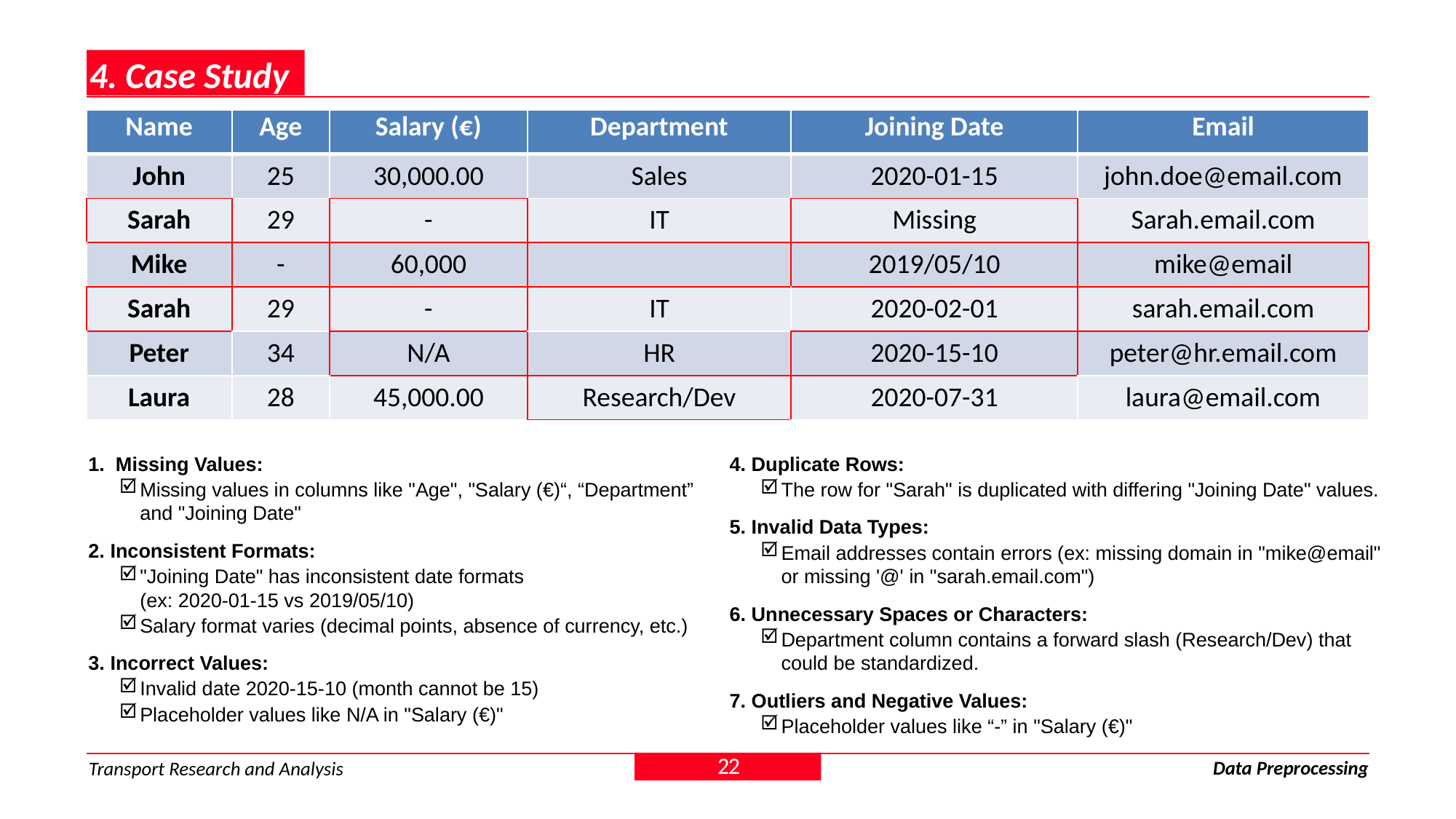

4. Case Study
| Name | Age | Salary (€) | Department | Joining Date | Email |
| --- | --- | --- | --- | --- | --- |
| John | 25 | 30,000.00 | Sales | 2020-01-15 | john.doe@email.com |
| Sarah | 29 | - | IT | Missing | Sarah.email.com |
| Mike | - | 60,000 |  | 2019/05/10 | mike@email |
| Sarah | 29 | - | IT | 2020-02-01 | sarah.email.com |
| Peter | 34 | N/A | HR | 2020-15-10 | peter@hr.email.com |
| Laura | 28 | 45,000.00 | Research/Dev | 2020-07-31 | laura@email.com |

Missing Values:
Missing values in columns like "Age", "Salary (€)“, “Department”
and "Joining Date"
2. Inconsistent Formats:
"Joining Date" has inconsistent date formats
(ex: 2020-01-15 vs 2019/05/10)
Salary format varies (decimal points, absence of currency, etc.)
3. Incorrect Values:
Invalid date 2020-15-10 (month cannot be 15)
Placeholder values like N/A in "Salary (€)"
4. Duplicate Rows:
The row for "Sarah" is duplicated with differing "Joining Date" values.
5. Invalid Data Types:
Email addresses contain errors (ex: missing domain in "mike@email"
or missing '@' in "sarah.email.com")
6. Unnecessary Spaces or Characters:
Department column contains a forward slash (Research/Dev) that
could be standardized.
7. Outliers and Negative Values:
Placeholder values like “-” in "Salary (€)"